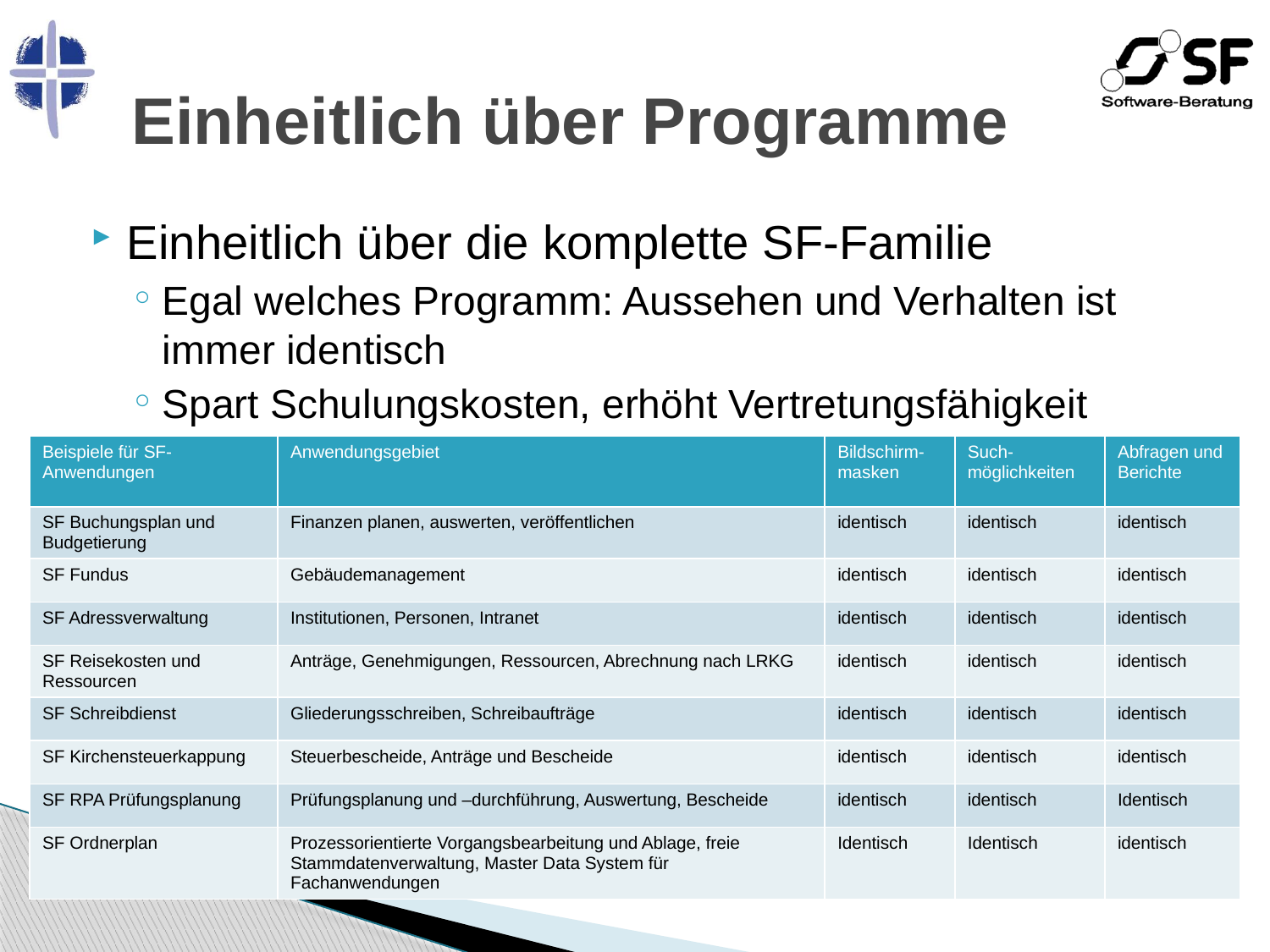

# Einheitlich über Programme
Einheitlich über die komplette SF-Familie
Egal welches Programm: Aussehen und Verhalten ist immer identisch
Spart Schulungskosten, erhöht Vertretungsfähigkeit

| Beispiele für SF-Anwendungen | Anwendungsgebiet | Bildschirm-masken | Such-möglichkeiten | Abfragen und Berichte |
| --- | --- | --- | --- | --- |
| SF Buchungsplan und Budgetierung | Finanzen planen, auswerten, veröffentlichen | identisch | identisch | identisch |
| SF Fundus | Gebäudemanagement | identisch | identisch | identisch |
| SF Adressverwaltung | Institutionen, Personen, Intranet | identisch | identisch | identisch |
| SF Reisekosten und Ressourcen | Anträge, Genehmigungen, Ressourcen, Abrechnung nach LRKG | identisch | identisch | identisch |
| SF Schreibdienst | Gliederungsschreiben, Schreibaufträge | identisch | identisch | identisch |
| SF Kirchensteuerkappung | Steuerbescheide, Anträge und Bescheide | identisch | identisch | identisch |
| SF RPA Prüfungsplanung | Prüfungsplanung und –durchführung, Auswertung, Bescheide | identisch | identisch | Identisch |
| SF Ordnerplan | Prozessorientierte Vorgangsbearbeitung und Ablage, freie Stammdatenverwaltung, Master Data System für Fachanwendungen | Identisch | Identisch | identisch |